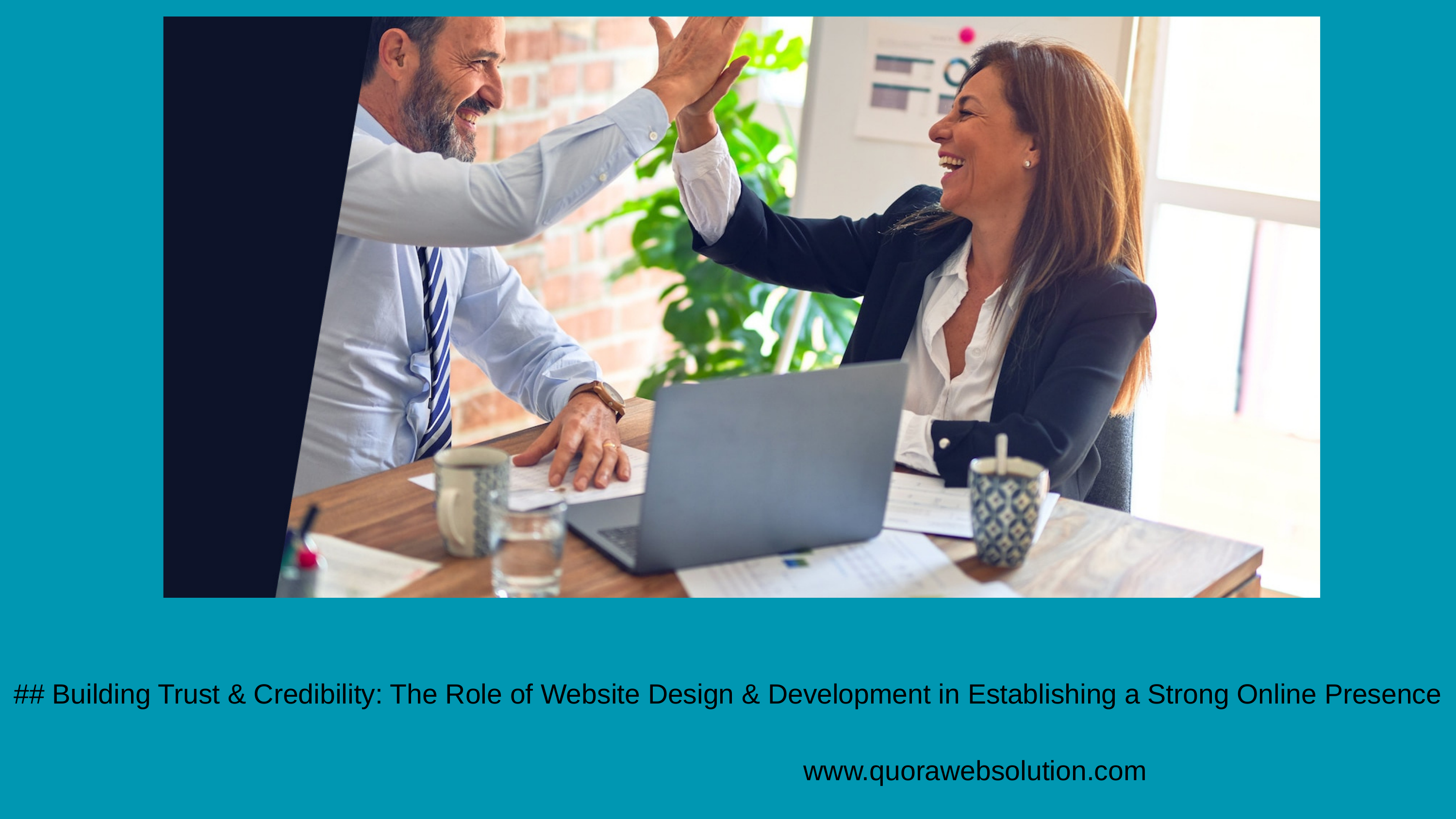

## Building Trust & Credibility: The Role of Website Design & Development in Establishing a Strong Online Presence
www.quorawebsolution.com